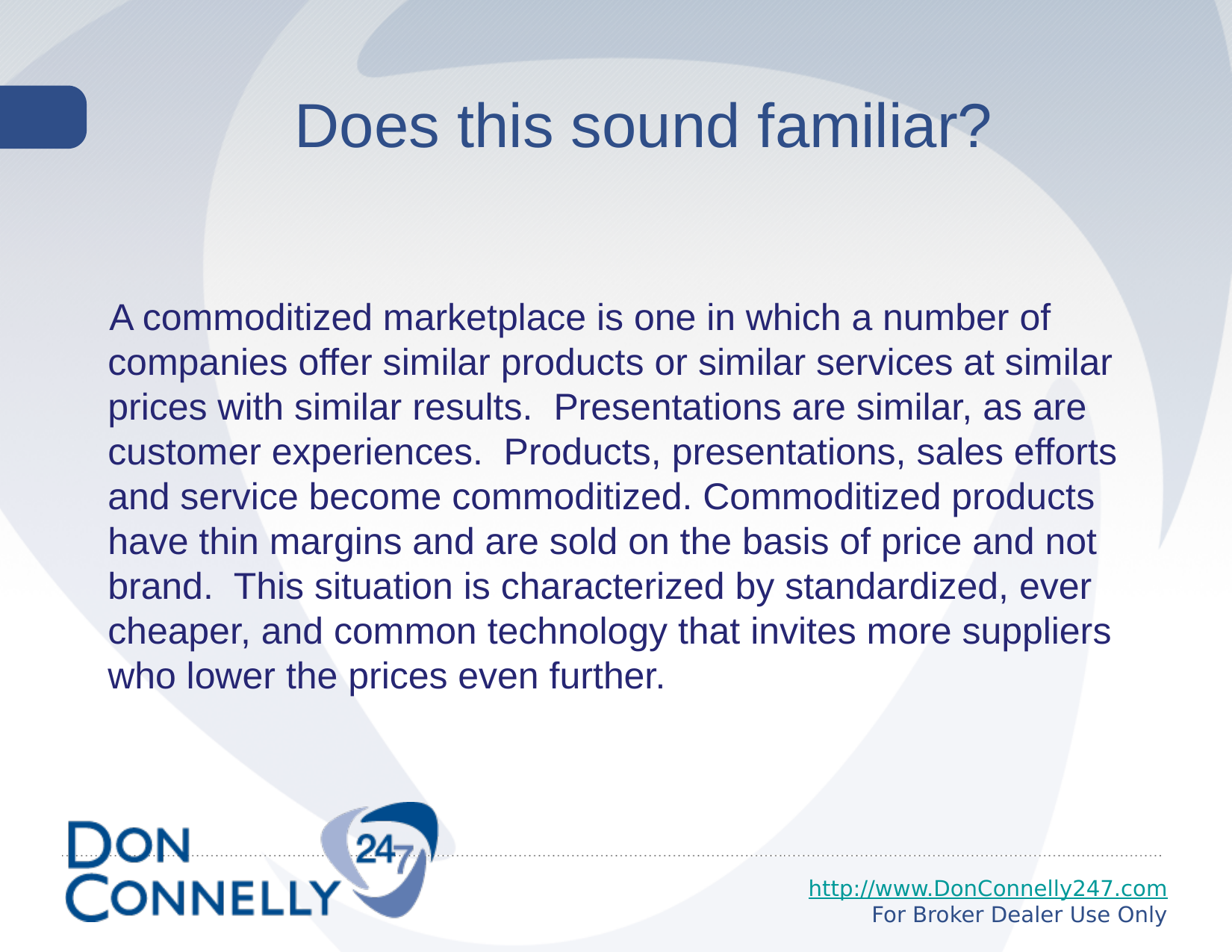

# Does this sound familiar?

    A commoditized marketplace is one in which a number of companies offer similar products or similar services at similar prices with similar results.  Presentations are similar, as are customer experiences.  Products, presentations, sales efforts and service become commoditized. Commoditized products have thin margins and are sold on the basis of price and not brand.  This situation is characterized by standardized, ever cheaper, and common technology that invites more suppliers who lower the prices even further.